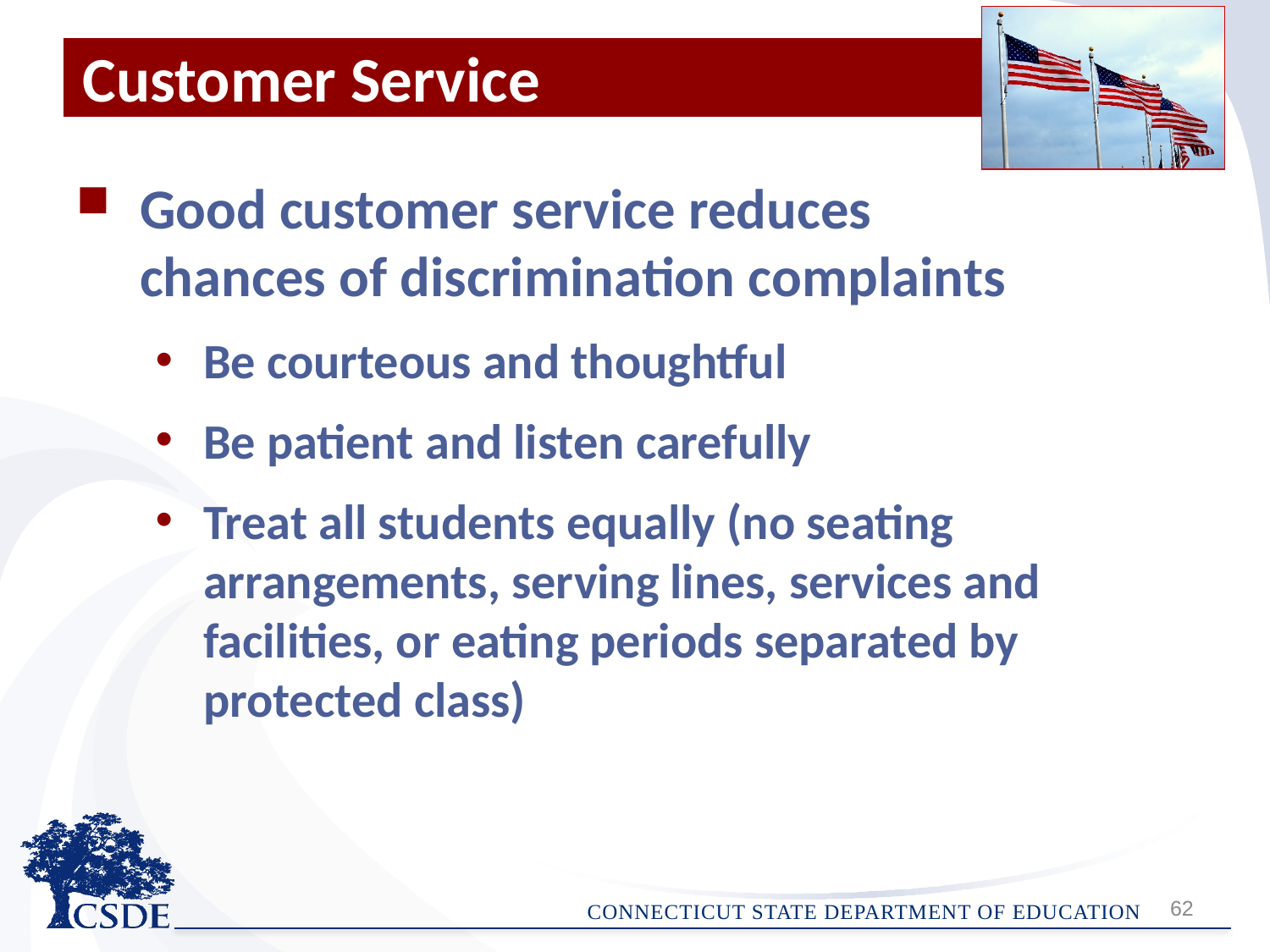

# Customer Service
Good customer service reduces chances of discrimination complaints
Be courteous and thoughtful
Be patient and listen carefully
Treat all students equally (no seating arrangements, serving lines, services and facilities, or eating periods separated by protected class)

62